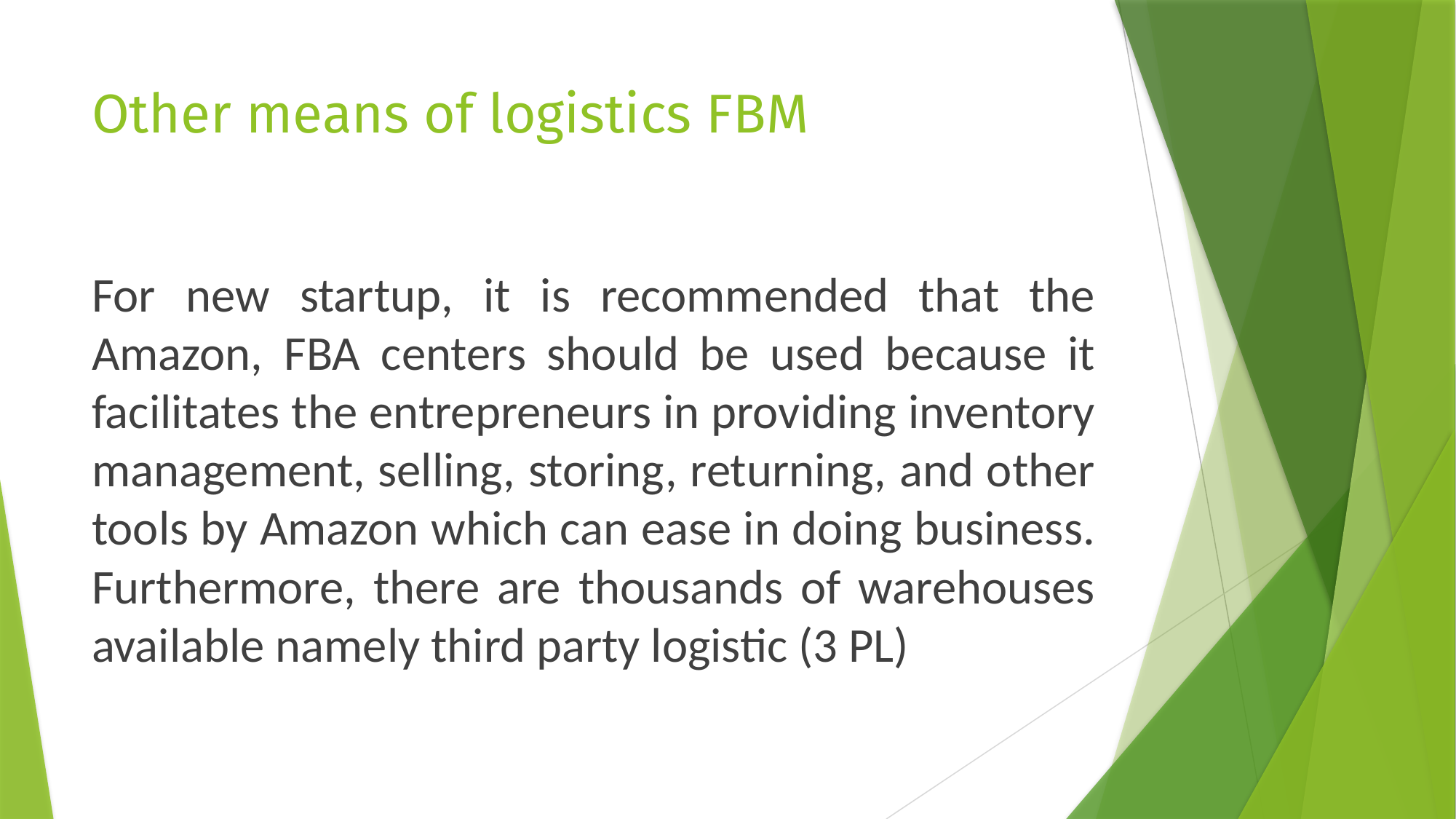

# Other means of logistics FBM
For new startup, it is recommended that the Amazon, FBA centers should be used because it facilitates the entrepreneurs in providing inventory management, selling, storing, returning, and other tools by Amazon which can ease in doing business. Furthermore, there are thousands of warehouses available namely third party logistic (3 PL)